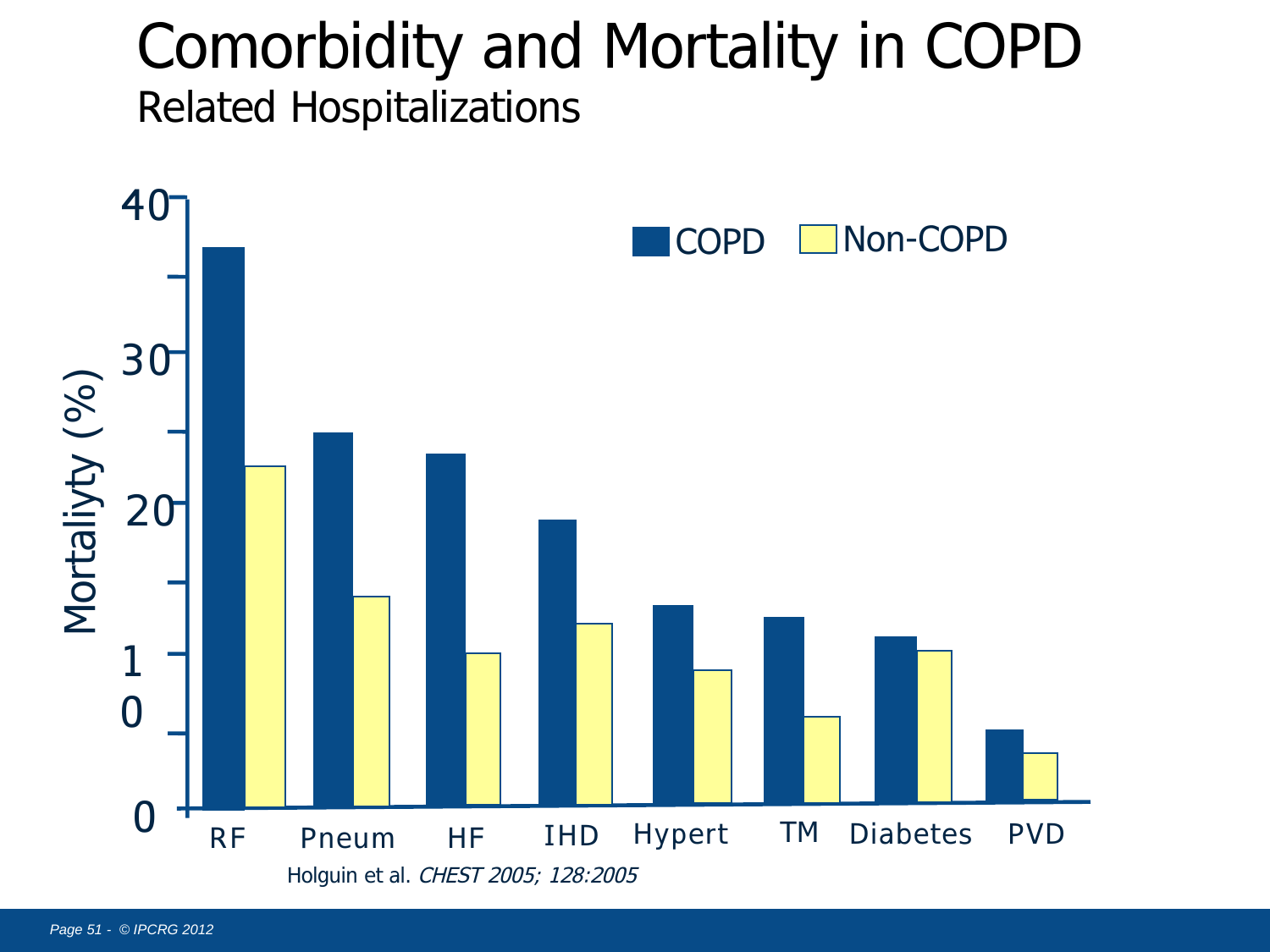

# Comorbidity and Mortality in COPD Related Hospitalizations
40

Non-COPD
COPD

30

Mortaliyty (%)
20

10

0

TM
PVD
Hypert
Diabetes
IHD
RF
Pneum
HF

Holguin et al. CHEST 2005; 128:2005